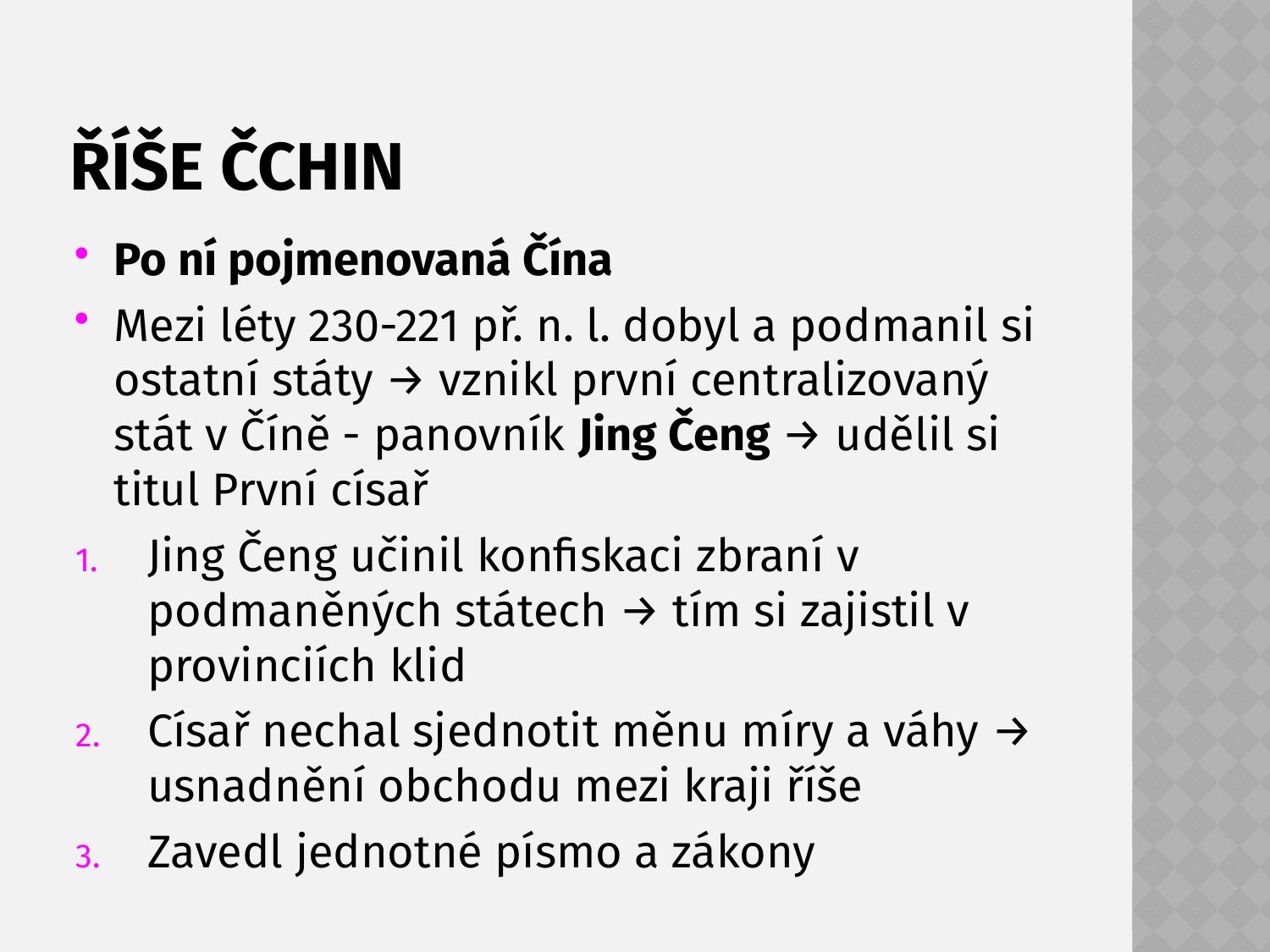

# Říše čchin
Po ní pojmenovaná Čína
Mezi léty 230-221 př. n. l. dobyl a podmanil si ostatní státy → vznikl první centralizovaný stát v Číně - panovník Jing Čeng → udělil si titul První císař
Jing Čeng učinil konfiskaci zbraní v podmaněných státech → tím si zajistil v provinciích klid
Císař nechal sjednotit měnu míry a váhy → usnadnění obchodu mezi kraji říše
Zavedl jednotné písmo a zákony